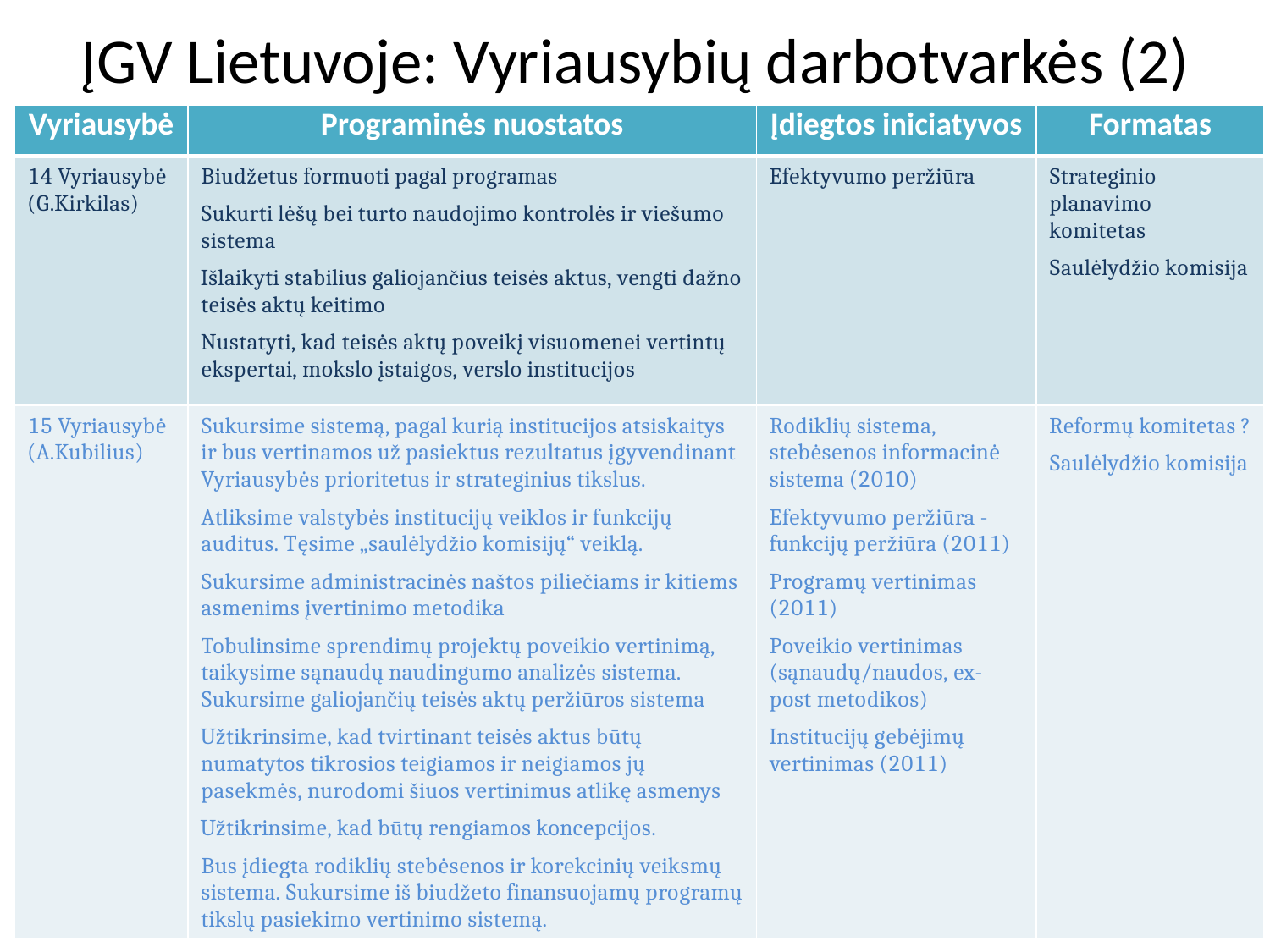

# ĮGV Lietuvoje: Vyriausybių darbotvarkės (2)
| Vyriausybė | Programinės nuostatos | Įdiegtos iniciatyvos | Formatas |
| --- | --- | --- | --- |
| 14 Vyriausybė (G.Kirkilas) | Biudžetus formuoti pagal programas Sukurti lėšų bei turto naudojimo kontrolės ir viešumo sistema Išlaikyti stabilius galiojančius teisės aktus, vengti dažno teisės aktų keitimo Nustatyti, kad teisės aktų poveikį visuomenei vertintų ekspertai, mokslo įstaigos, verslo institucijos | Efektyvumo peržiūra | Strateginio planavimo komitetas Saulėlydžio komisija |
| 15 Vyriausybė (A.Kubilius) | Sukursime sistemą, pagal kurią institucijos atsiskaitys ir bus vertinamos už pasiektus rezultatus įgyvendinant Vyriausybės prioritetus ir strateginius tikslus. Atliksime valstybės institucijų veiklos ir funkcijų auditus. Tęsime „saulėlydžio komisijų“ veiklą. Sukursime administracinės naštos piliečiams ir kitiems asmenims įvertinimo metodika Tobulinsime sprendimų projektų poveikio vertinimą, taikysime sąnaudų naudingumo analizės sistema. Sukursime galiojančių teisės aktų peržiūros sistema Užtikrinsime, kad tvirtinant teisės aktus būtų numatytos tikrosios teigiamos ir neigiamos jų pasekmės, nurodomi šiuos vertinimus atlikę asmenys Užtikrinsime, kad būtų rengiamos koncepcijos. Bus įdiegta rodiklių stebėsenos ir korekcinių veiksmų sistema. Sukursime iš biudžeto finansuojamų programų tikslų pasiekimo vertinimo sistemą. | Rodiklių sistema, stebėsenos informacinė sistema (2010) Efektyvumo peržiūra - funkcijų peržiūra (2011) Programų vertinimas (2011) Poveikio vertinimas (sąnaudų/naudos, ex-post metodikos) Institucijų gebėjimų vertinimas (2011) | Reformų komitetas ? Saulėlydžio komisija |